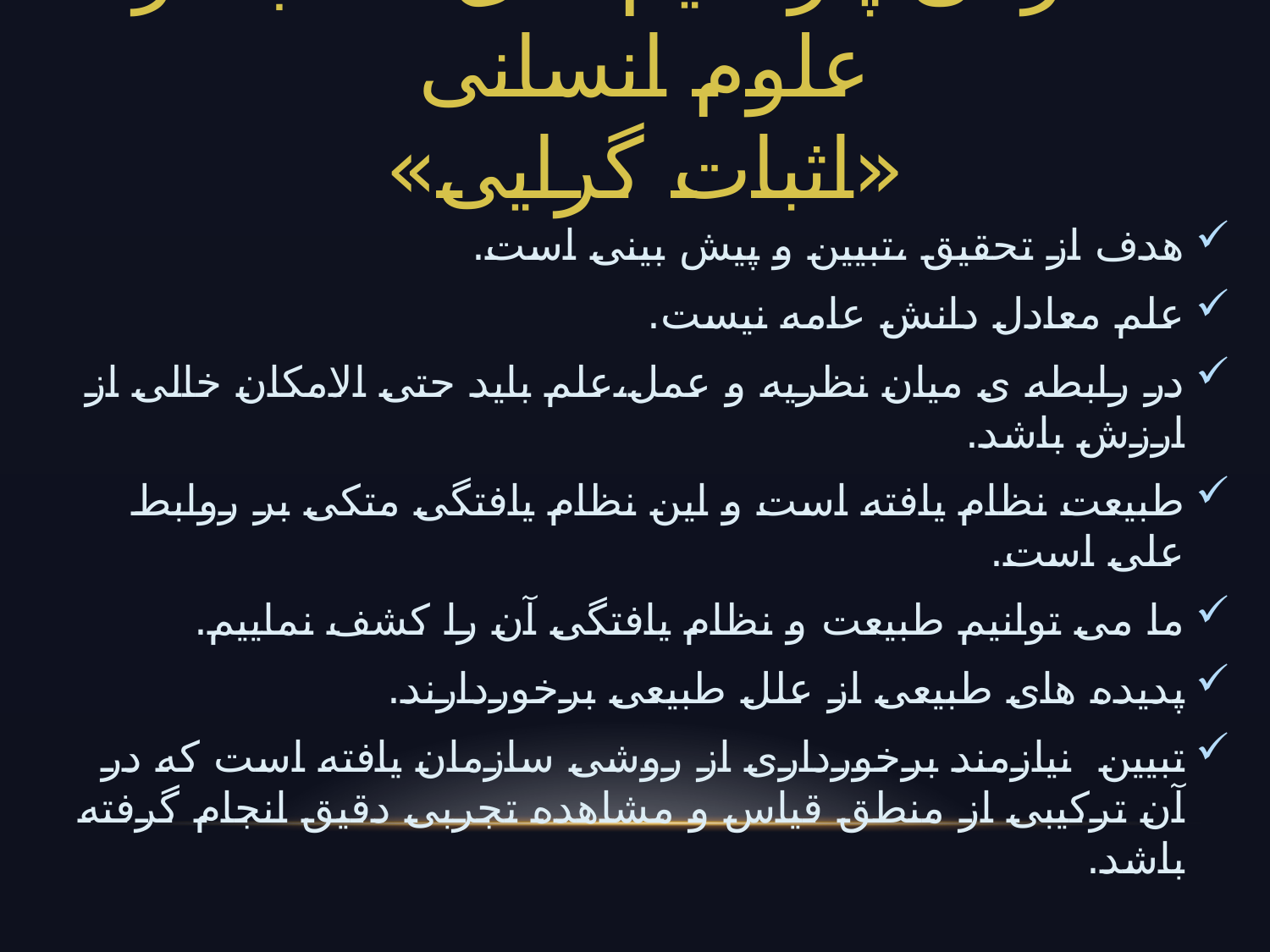

# معرفی پارادایم های غالب در علوم انسانی «اثبات گرایی»
هدف از تحقیق ،تبیین و پیش بینی است.
علم معادل دانش عامه نیست.
در رابطه ی میان نظریه و عمل،علم باید حتی الامکان خالی از ارزش باشد.
طبیعت نظام یافته است و این نظام یافتگی متکی بر روابط علی است.
ما می توانیم طبیعت و نظام یافتگی آن را کشف نماییم.
پدیده های طبیعی از علل طبیعی برخوردارند.
تبیین  نیازمند برخورداری از روشی سازمان یافته است که در آن ترکیبی از منطق قیاس و مشاهده تجربی دقیق انجام گرفته باشد.